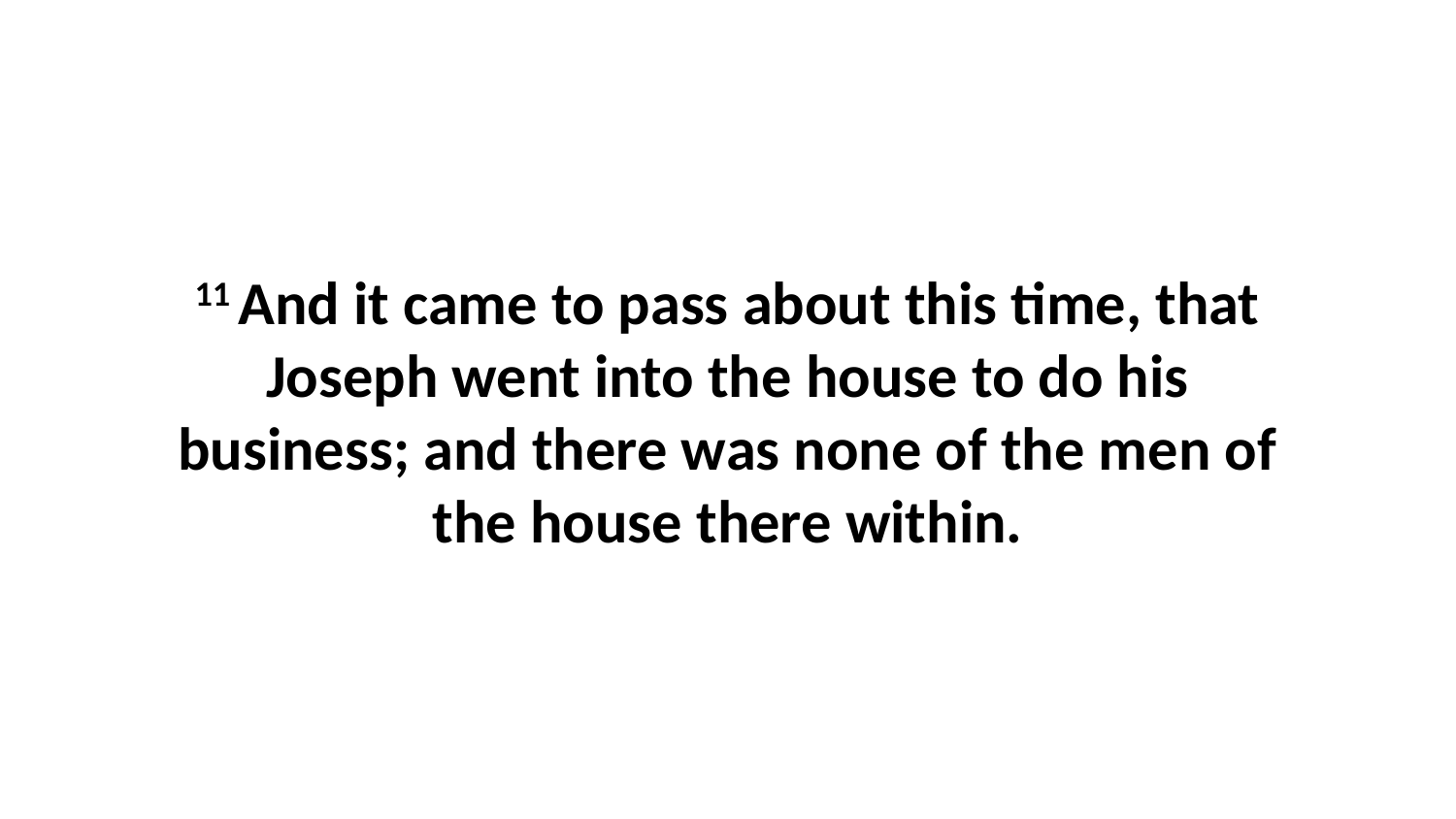

11 And it came to pass about this time, that Joseph went into the house to do his business; and there was none of the men of the house there within.